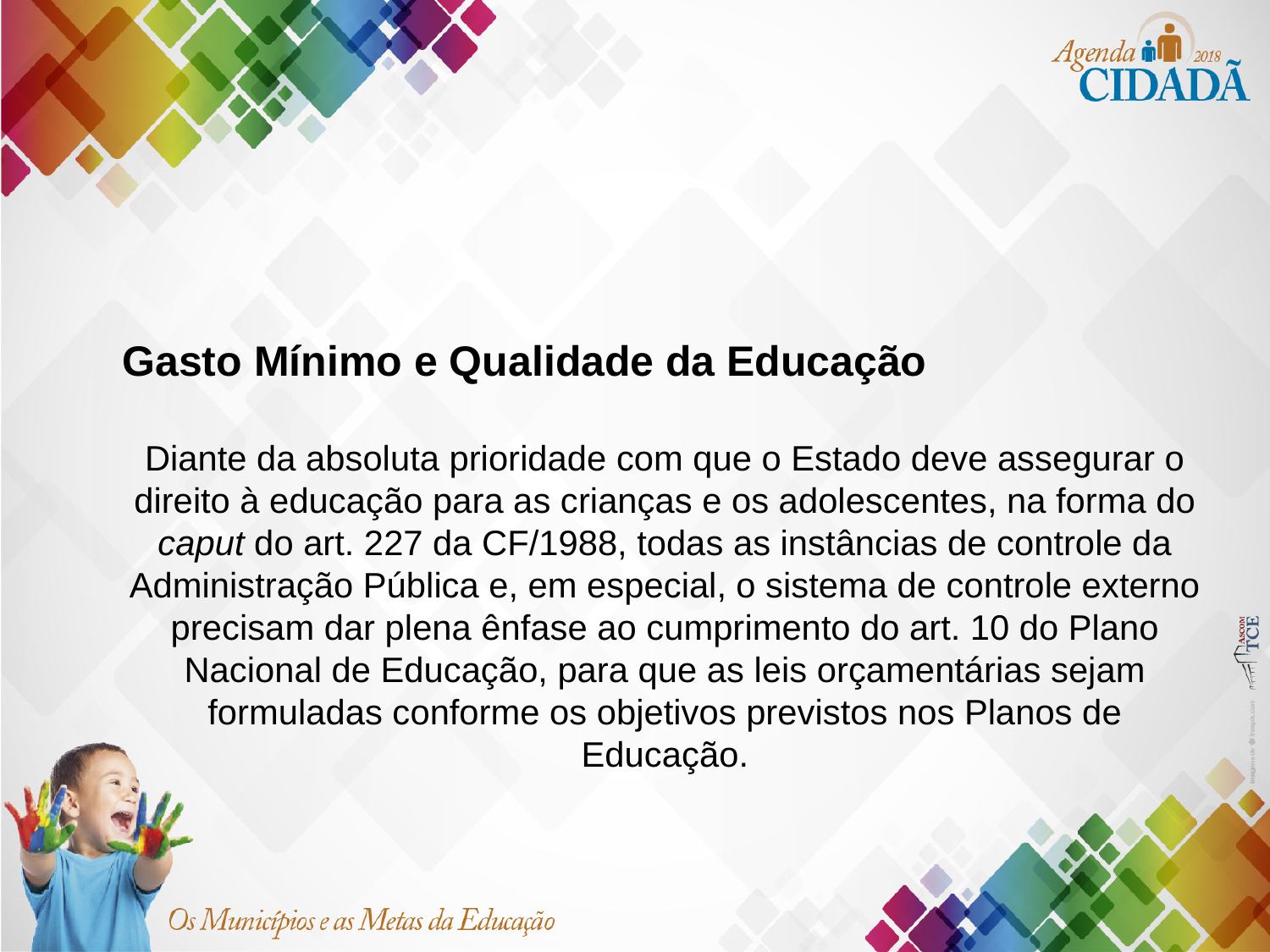

Gasto Mínimo e Qualidade da Educação

Diante da absoluta prioridade com que o Estado deve assegurar o direito à educação para as crianças e os adolescentes, na forma do caput do art. 227 da CF/1988, todas as instâncias de controle da Administração Pública e, em especial, o sistema de controle externo precisam dar plena ênfase ao cumprimento do art. 10 do Plano Nacional de Educação, para que as leis orçamentárias sejam formuladas conforme os objetivos previstos nos Planos de Educação.